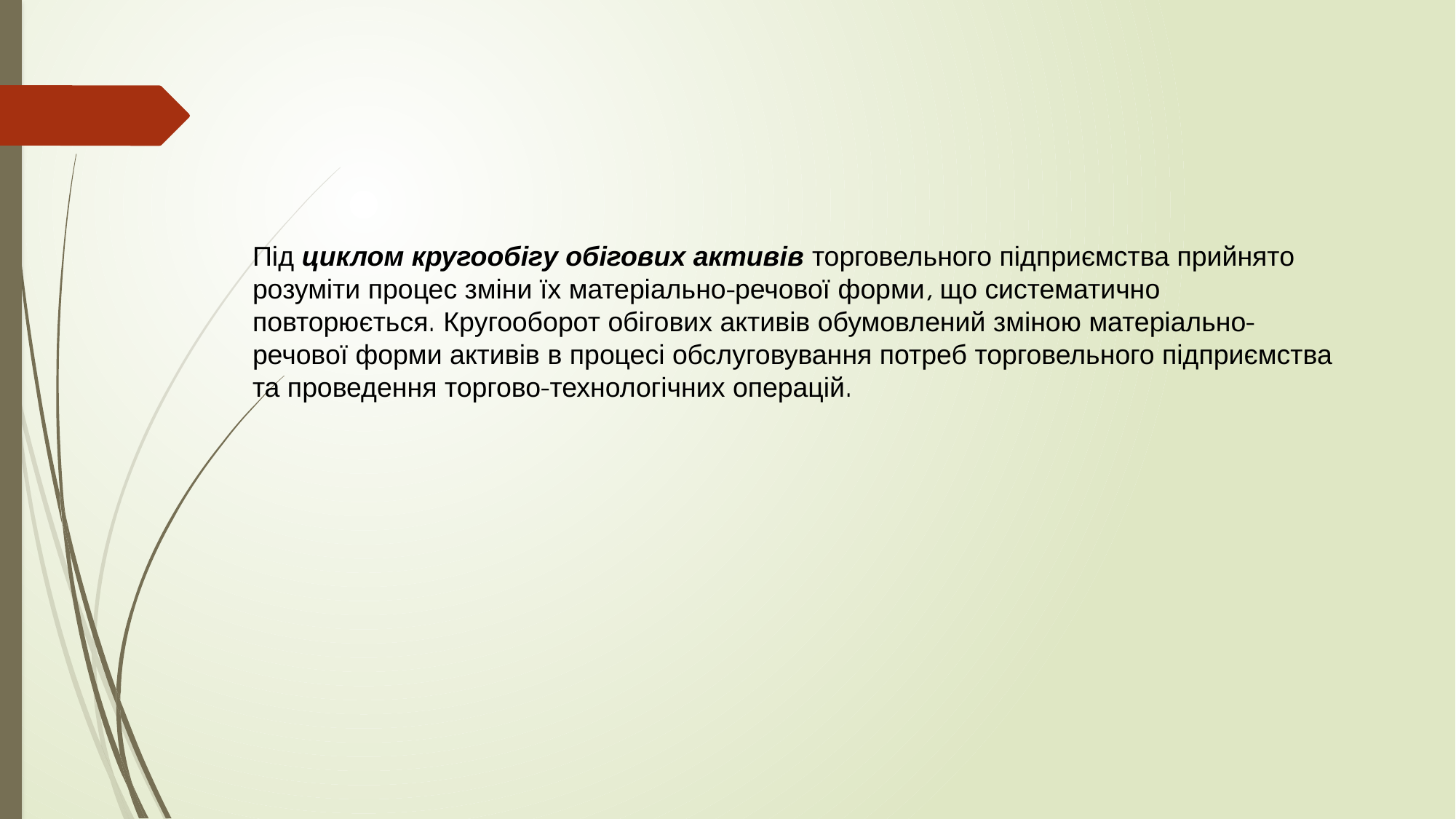

Під циклом кругообігу обігових активів торговельного підприємства прийнято розуміти процес зміни їх матеріально-речової форми, що систематично повторюється. Кругооборот обігових активів обумовлений зміною матеріально-речової форми активів в процесі обслуговування потреб торговельного підприємства та проведення торгово-технологічних операцій.